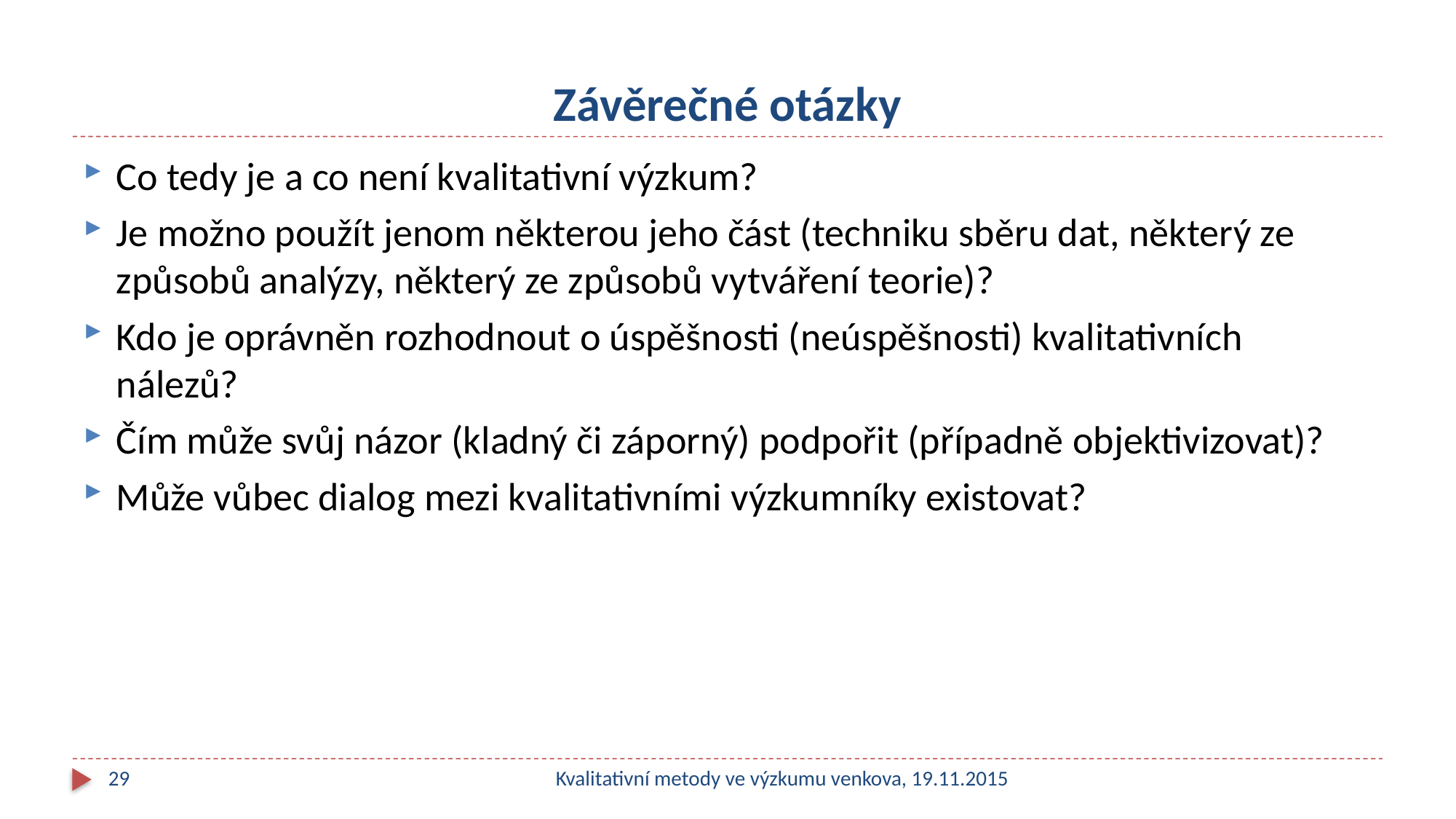

# Závěrečné otázky
Co tedy je a co není kvalitativní výzkum?
Je možno použít jenom některou jeho část (techniku sběru dat, některý ze způsobů analýzy, některý ze způsobů vytváření teorie)?
Kdo je oprávněn rozhodnout o úspěšnosti (neúspěšnosti) kvalitativních nálezů?
Čím může svůj názor (kladný či záporný) podpořit (případně objektivizovat)?
Může vůbec dialog mezi kvalitativními výzkumníky existovat?

29
Kvalitativní metody ve výzkumu venkova, 19.11.2015